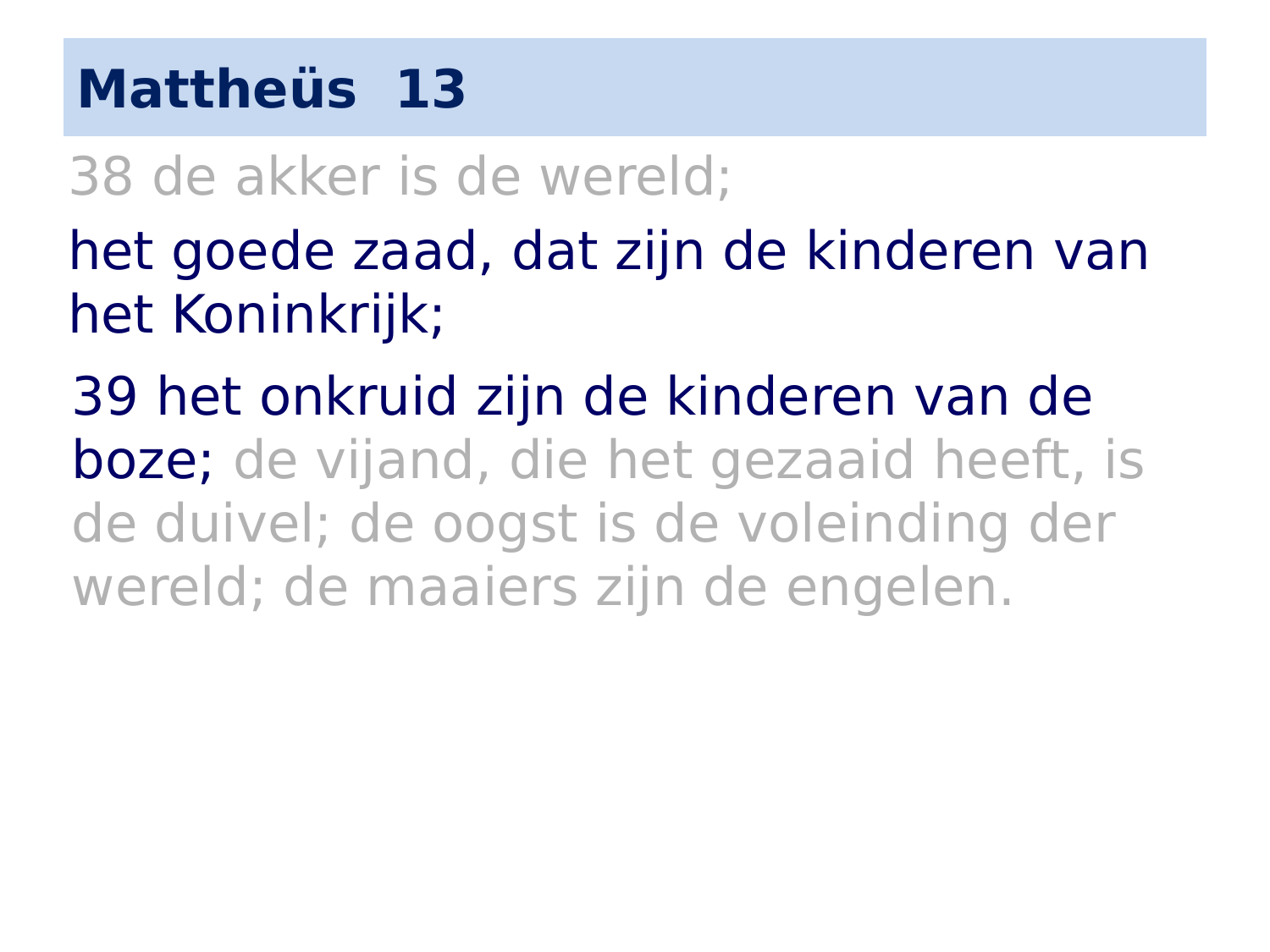

# Mattheüs  13
38 de akker is de wereld;
het goede zaad, dat zijn de kinderen van het Koninkrijk;
39 het onkruid zijn de kinderen van de boze; de vijand, die het gezaaid heeft, is de duivel; de oogst is de voleinding der wereld; de maaiers zijn de engelen.